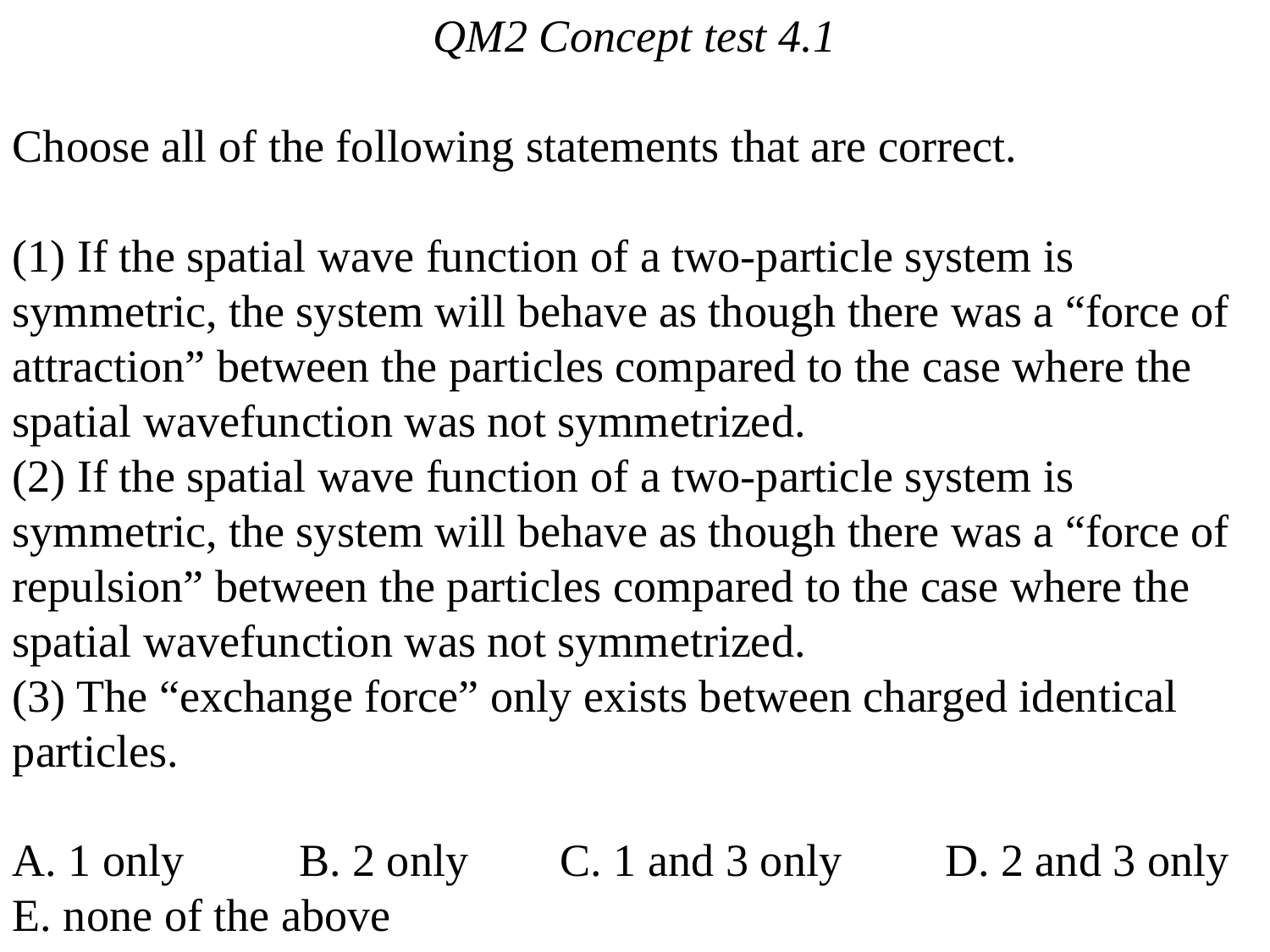

QM2 Concept test 4.1

Choose all of the following statements that are correct.

(1) If the spatial wave function of a two-particle system is symmetric, the system will behave as though there was a “force of attraction” between the particles compared to the case where the spatial wavefunction was not symmetrized.
(2) If the spatial wave function of a two-particle system is symmetric, the system will behave as though there was a “force of repulsion” between the particles compared to the case where the spatial wavefunction was not symmetrized.
(3) The “exchange force” only exists between charged identical particles.

A. 1 only          B. 2 only        C. 1 and 3 only         D. 2 and 3 only
E. none of the above